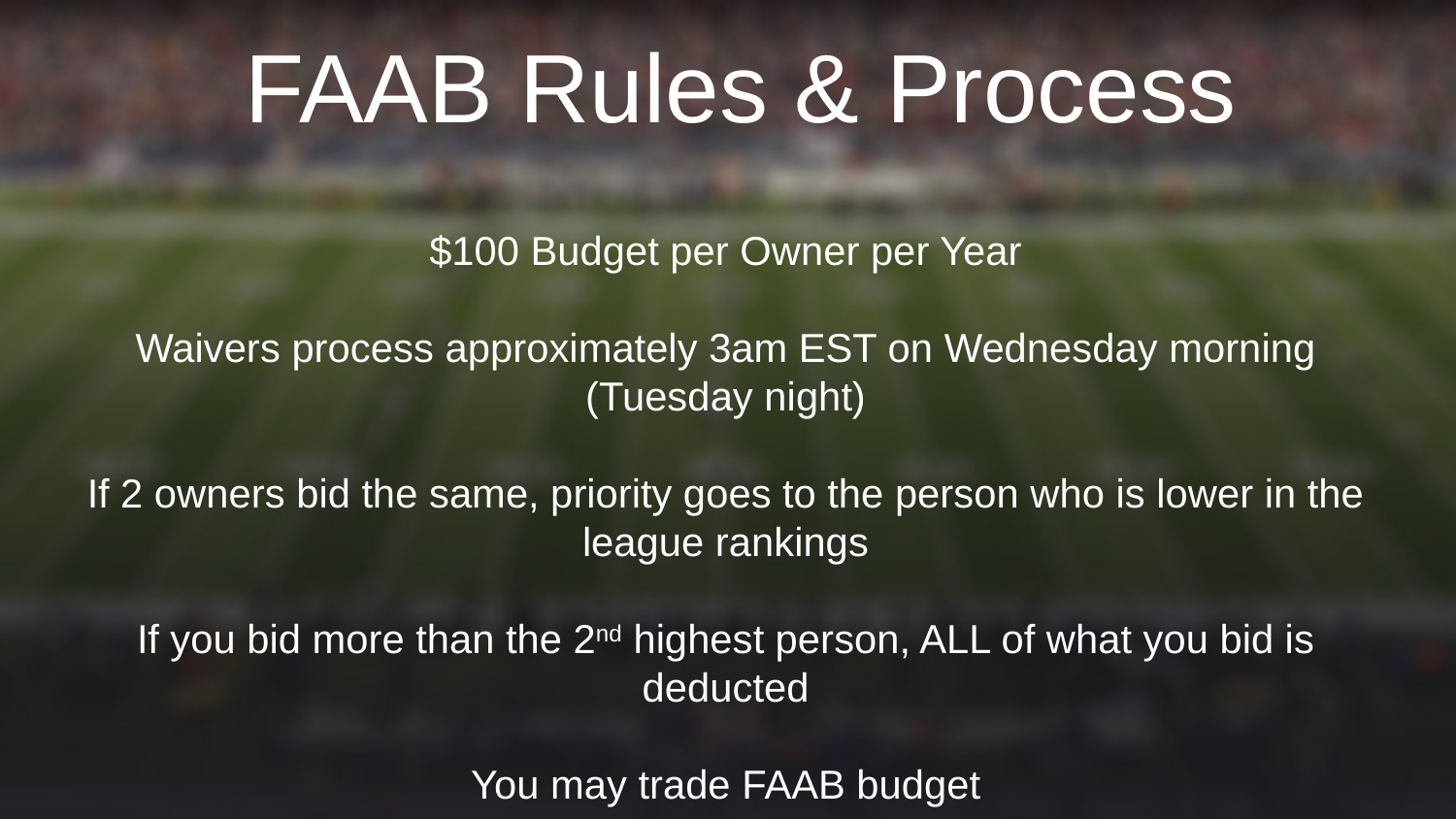

FAAB Rules & Process
$100 Budget per Owner per Year

Waivers process approximately 3am EST on Wednesday morning (Tuesday night)

If 2 owners bid the same, priority goes to the person who is lower in the league rankings

If you bid more than the 2nd highest person, ALL of what you bid is deducted

You may trade FAAB budget